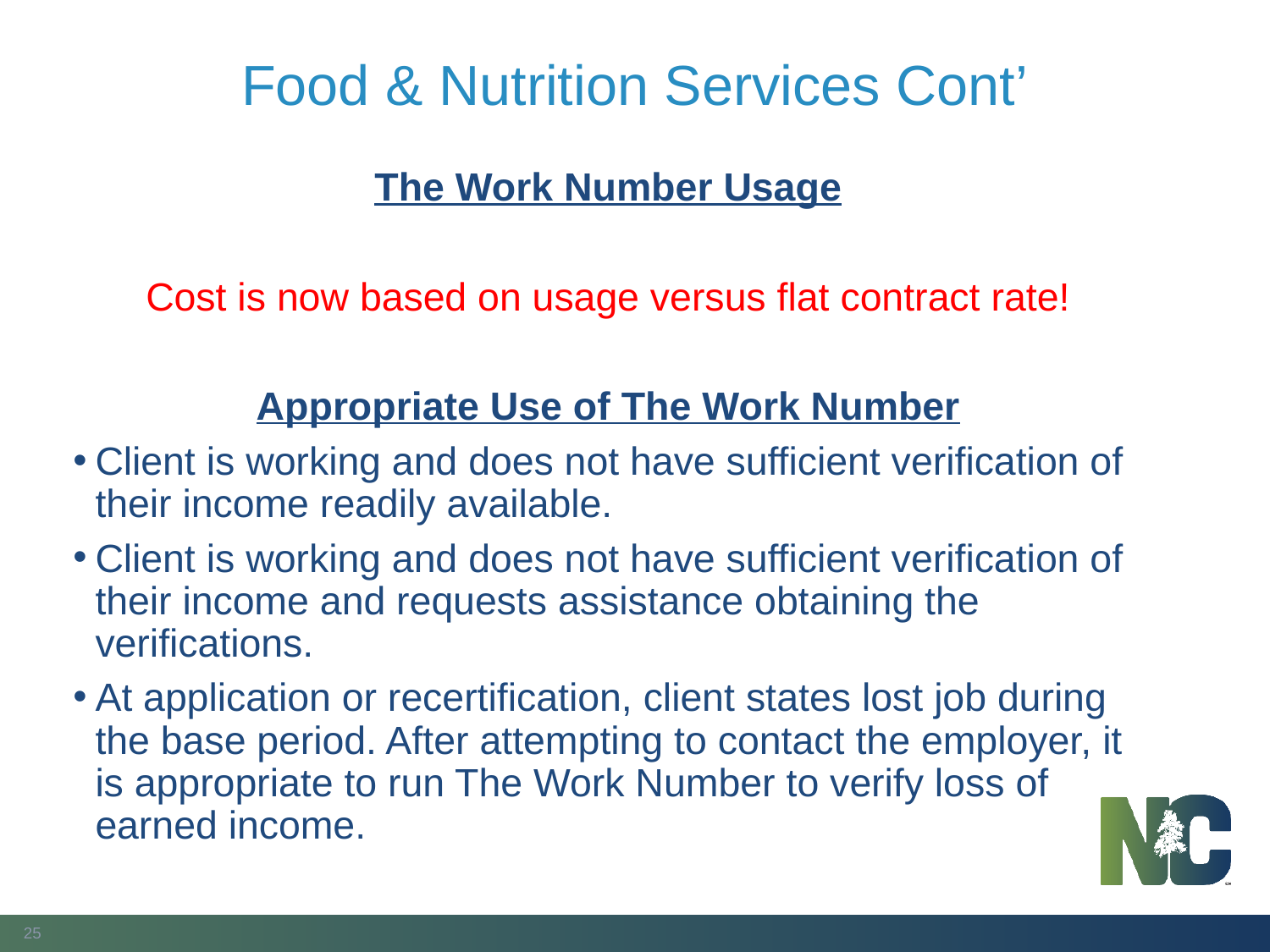

# Food & Nutrition Services Cont’
The Work Number Usage

Cost is now based on usage versus flat contract rate!

Appropriate Use of The Work Number
Client is working and does not have sufficient verification of their income readily available.
Client is working and does not have sufficient verification of their income and requests assistance obtaining the verifications.
At application or recertification, client states lost job during the base period. After attempting to contact the employer, it is appropriate to run The Work Number to verify loss of earned income.

25